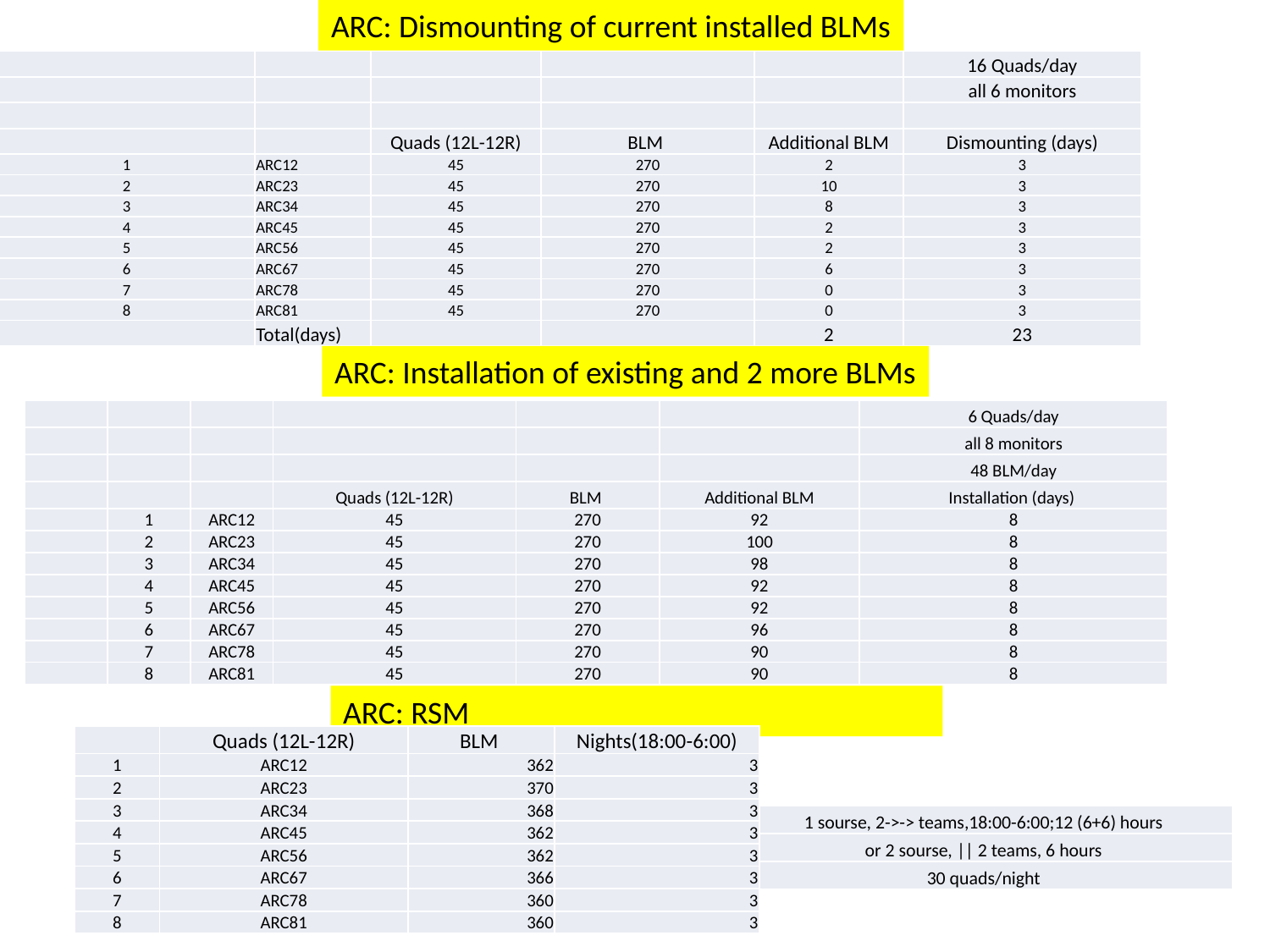

ARC: Dismounting of current installed BLMs
|  |  |  |  |  | 16 Quads/day |
| --- | --- | --- | --- | --- | --- |
|  |  |  |  |  | all 6 monitors |
|  |  |  |  |  |  |
|  |  | Quads (12L-12R) | BLM | Additional BLM | Dismounting (days) |
| 1 | ARC12 | 45 | 270 | 2 | 3 |
| 2 | ARC23 | 45 | 270 | 10 | 3 |
| 3 | ARC34 | 45 | 270 | 8 | 3 |
| 4 | ARC45 | 45 | 270 | 2 | 3 |
| 5 | ARC56 | 45 | 270 | 2 | 3 |
| 6 | ARC67 | 45 | 270 | 6 | 3 |
| 7 | ARC78 | 45 | 270 | 0 | 3 |
| 8 | ARC81 | 45 | 270 | 0 | 3 |
|  | Total(days) |  |  | 2 | 23 |
#
ARC: Installation of existing and 2 more BLMs
|  |  |  |  |  |  | 6 Quads/day |
| --- | --- | --- | --- | --- | --- | --- |
|  |  |  |  |  |  | all 8 monitors |
|  |  |  |  |  |  | 48 BLM/day |
|  |  |  | Quads (12L-12R) | BLM | Additional BLM | Installation (days) |
|  | 1 | ARC12 | 45 | 270 | 92 | 8 |
|  | 2 | ARC23 | 45 | 270 | 100 | 8 |
|  | 3 | ARC34 | 45 | 270 | 98 | 8 |
|  | 4 | ARC45 | 45 | 270 | 92 | 8 |
|  | 5 | ARC56 | 45 | 270 | 92 | 8 |
|  | 6 | ARC67 | 45 | 270 | 96 | 8 |
|  | 7 | ARC78 | 45 | 270 | 90 | 8 |
|  | 8 | ARC81 | 45 | 270 | 90 | 8 |

ARC: RSM
|  | Quads (12L-12R) | BLM | Nights(18:00-6:00) |
| --- | --- | --- | --- |
| 1 | ARC12 | 362 | 3 |
| 2 | ARC23 | 370 | 3 |
| 3 | ARC34 | 368 | 3 |
| 4 | ARC45 | 362 | 3 |
| 5 | ARC56 | 362 | 3 |
| 6 | ARC67 | 366 | 3 |
| 7 | ARC78 | 360 | 3 |
| 8 | ARC81 | 360 | 3 |
| 1 sourse, 2->-> teams,18:00-6:00;12 (6+6) hours |
| --- |
| or 2 sourse, || 2 teams, 6 hours |
| 30 quads/night |